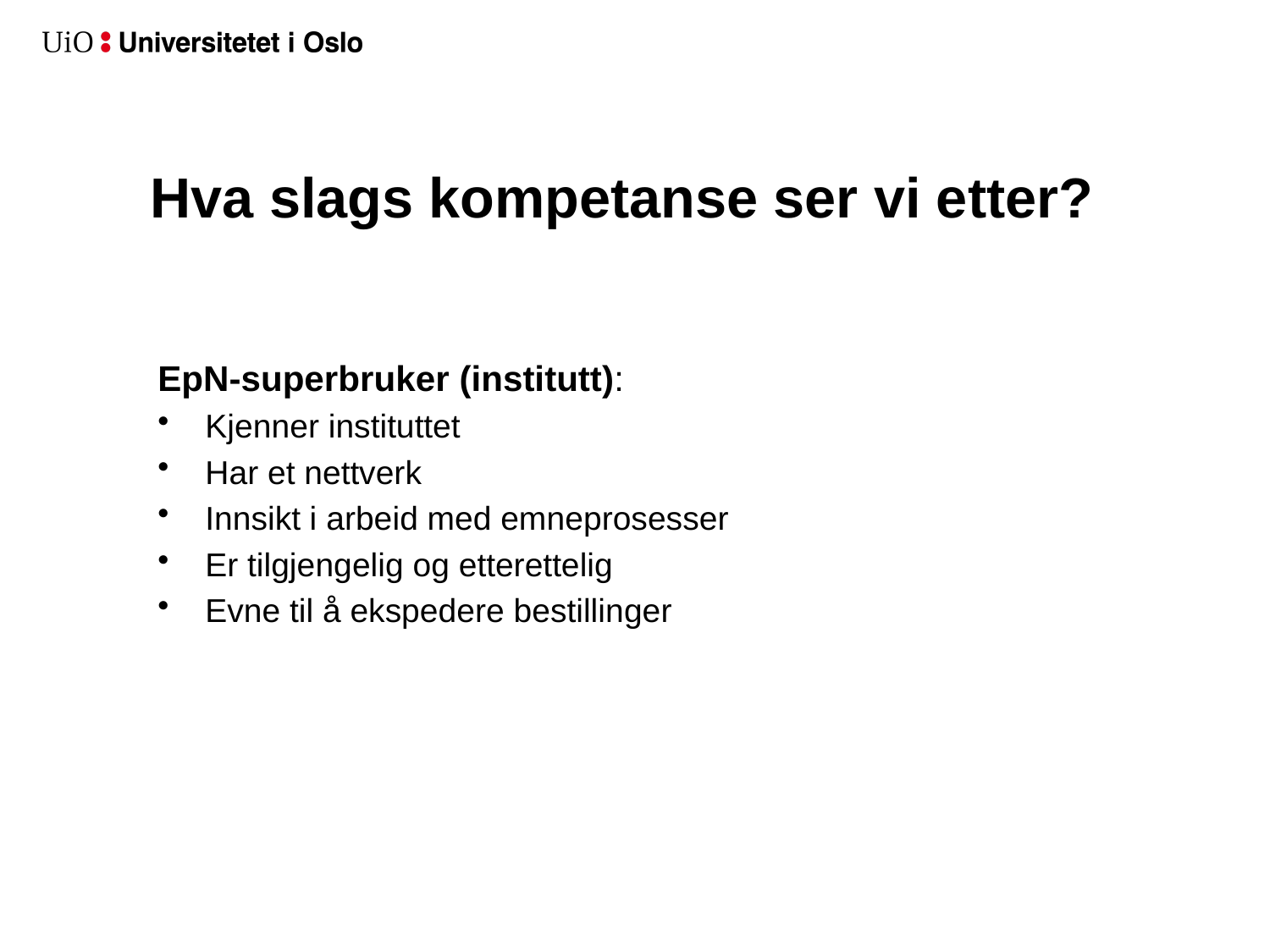

# Hva slags kompetanse ser vi etter?
EpN-superbruker (institutt):
Kjenner instituttet
Har et nettverk
Innsikt i arbeid med emneprosesser
Er tilgjengelig og etterettelig
Evne til å ekspedere bestillinger